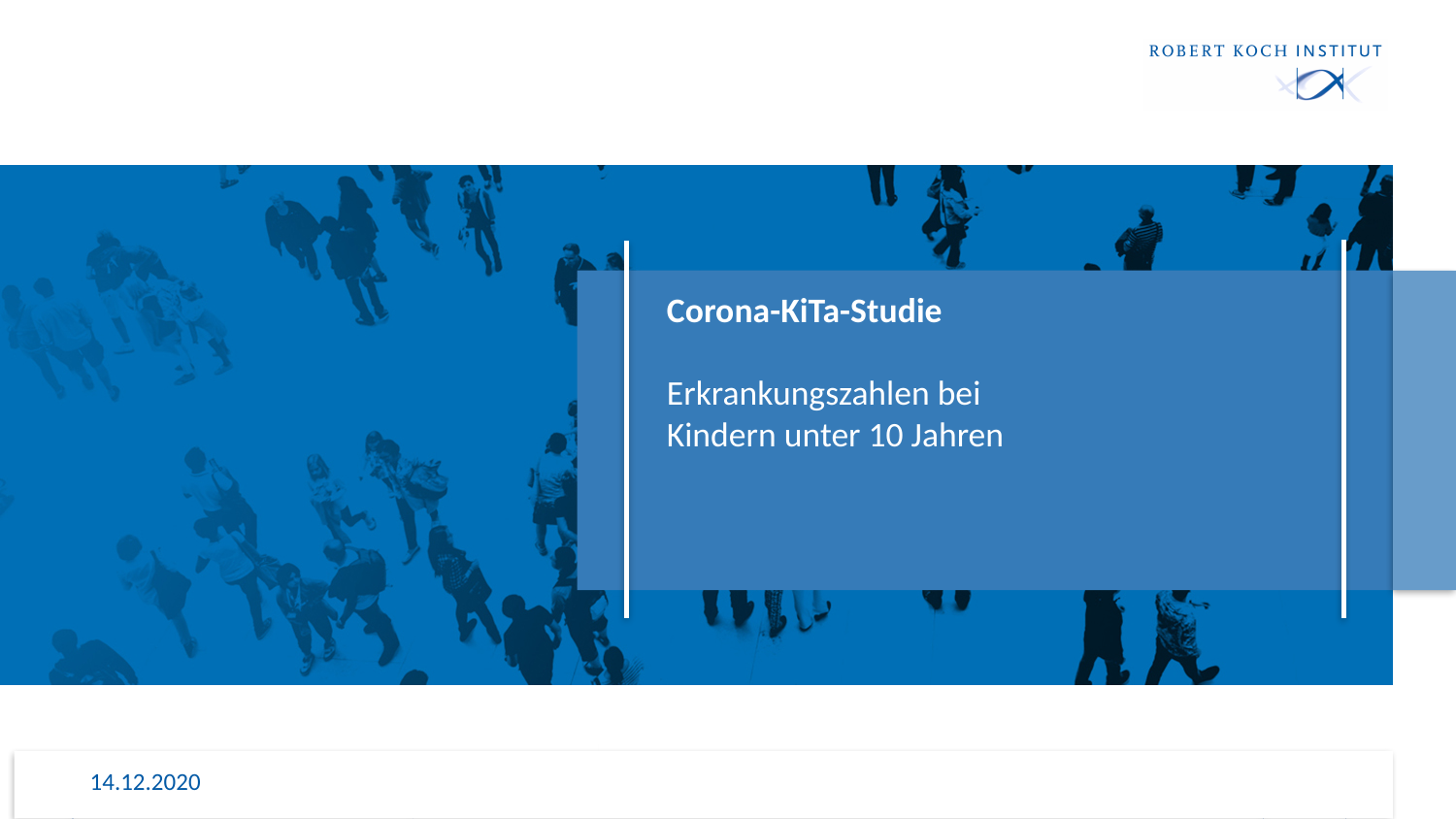

# Corona-KiTa-Studie Erkrankungszahlen bei Kindern unter 10 Jahren

14.12.2020
1